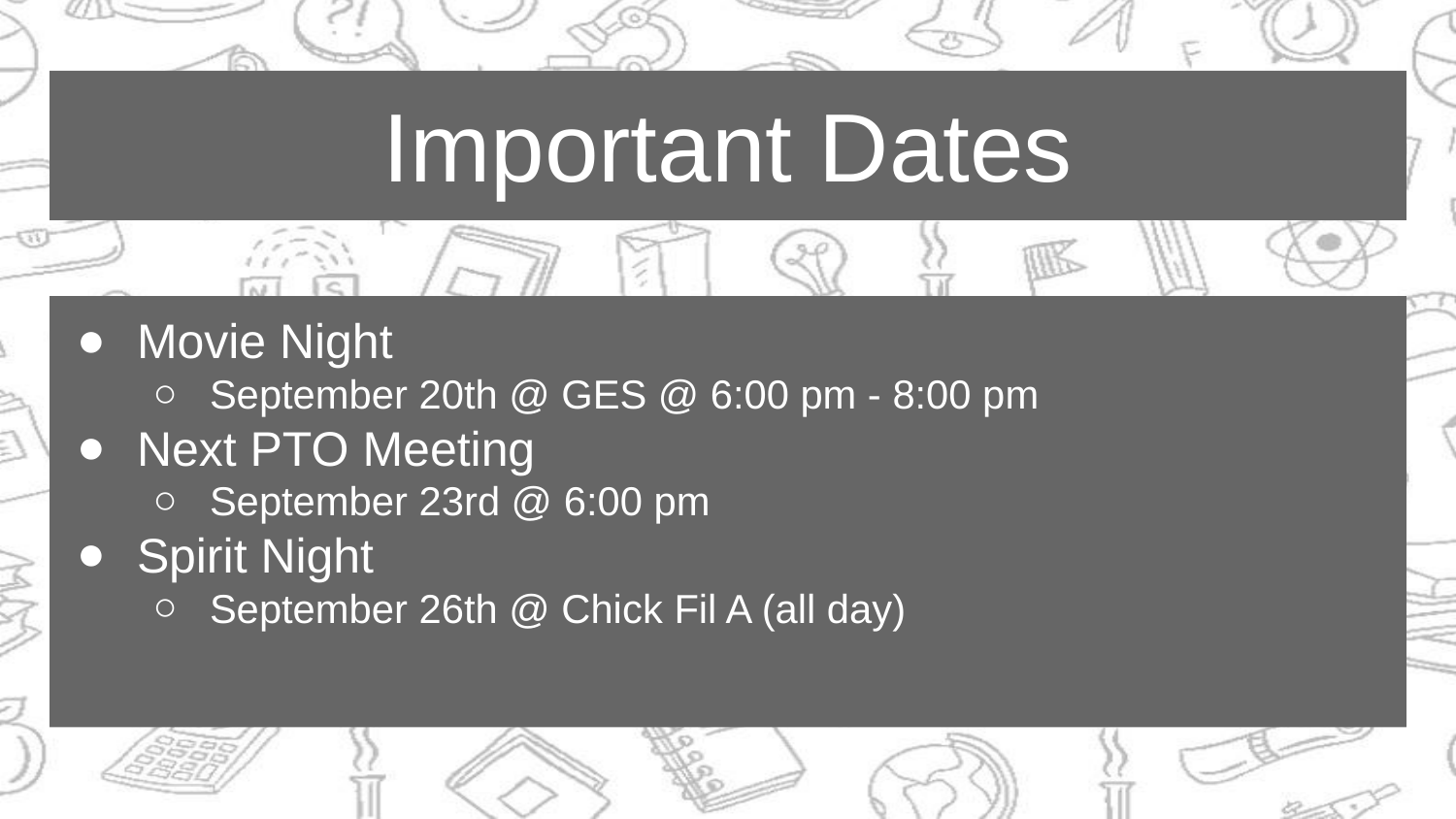

# Important Dates
Movie Night
September 20th @ GES @ 6:00 pm - 8:00 pm
Next PTO Meeting
September 23rd @ 6:00 pm
Spirit Night
September 26th @ Chick Fil A (all day)